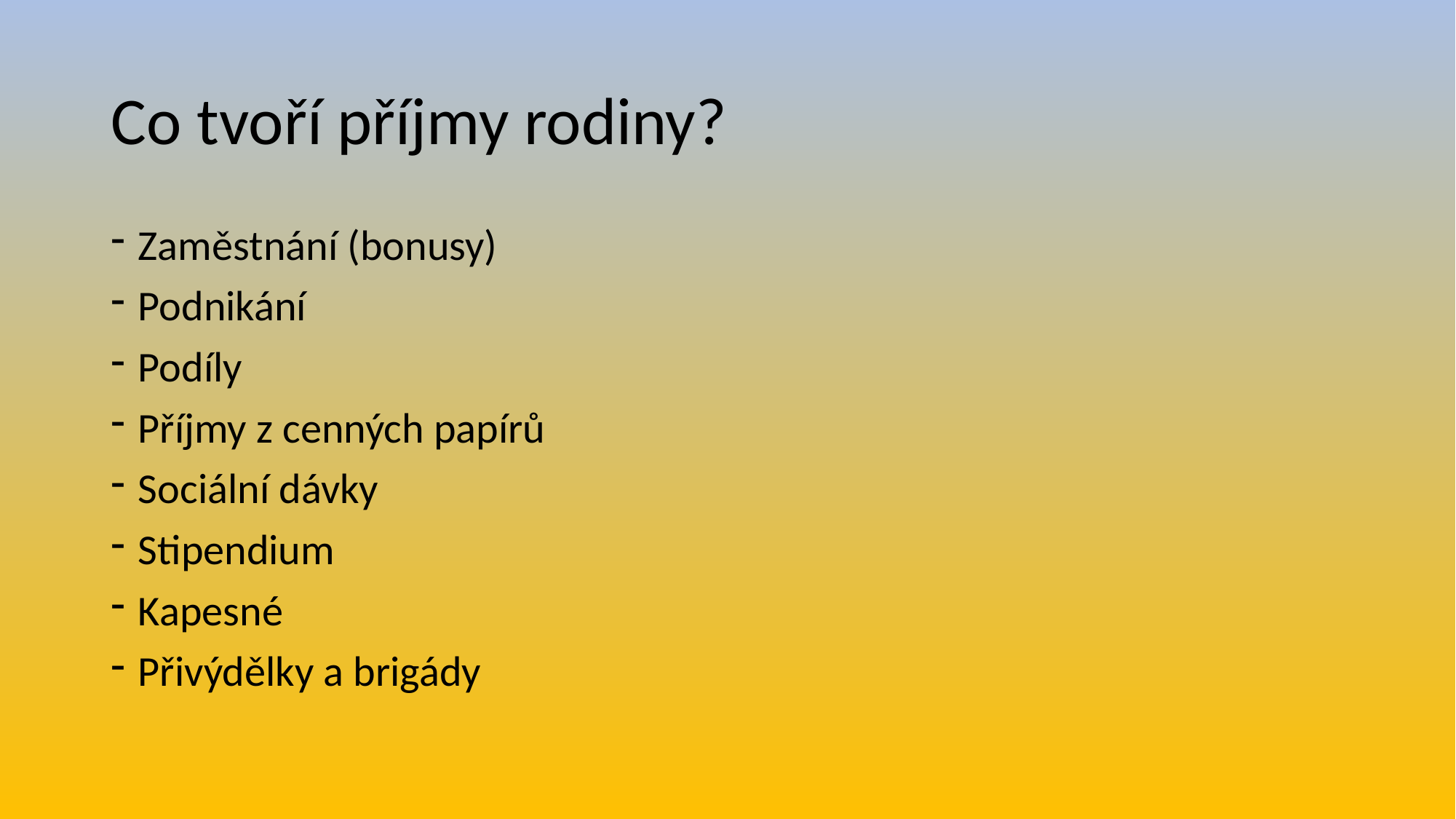

# Co tvoří příjmy rodiny?
Zaměstnání (bonusy)
Podnikání
Podíly
Příjmy z cenných papírů
Sociální dávky
Stipendium
Kapesné
Přivýdělky a brigády